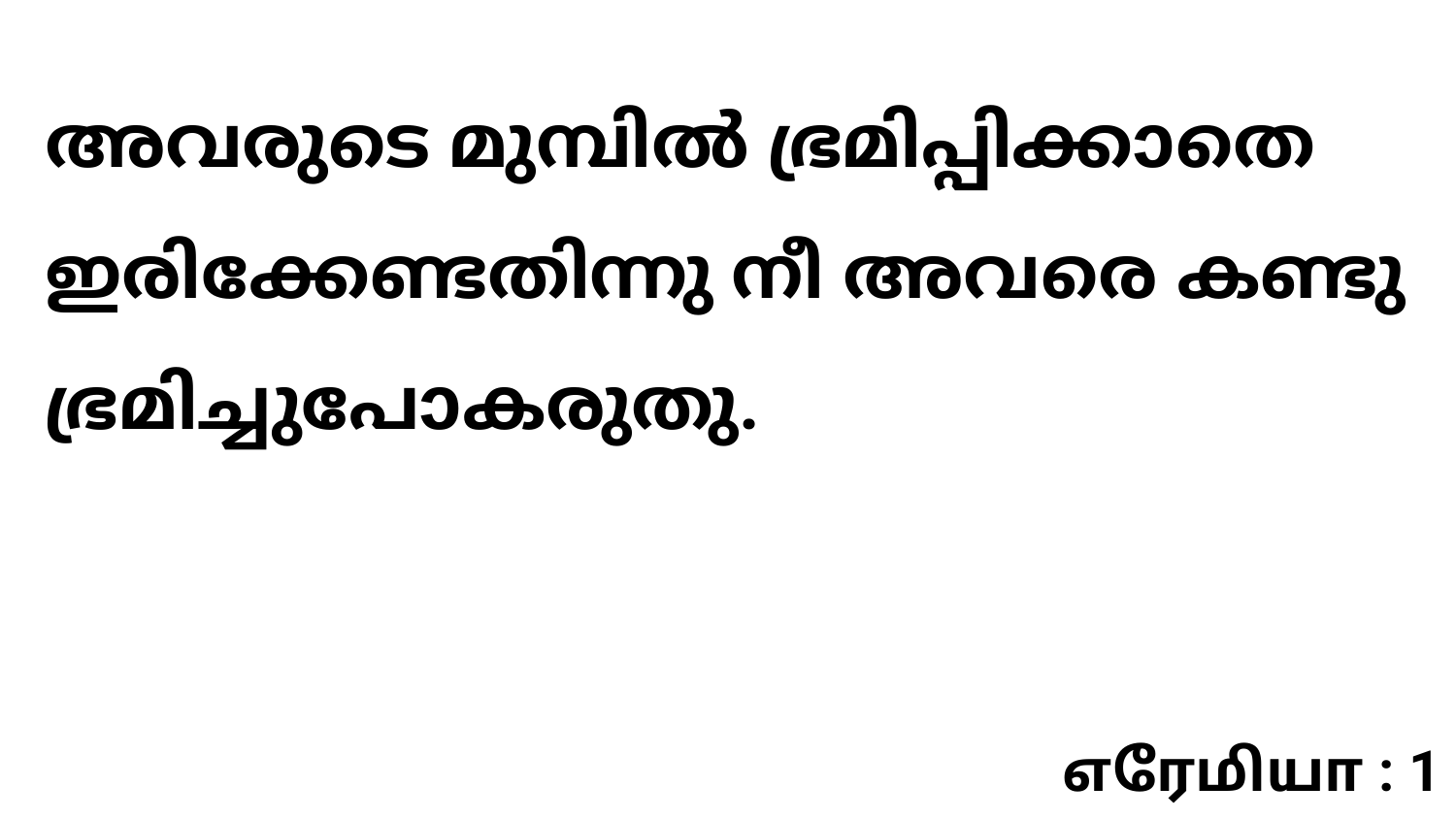

അവരുടെ മുമ്പിൽ ഭ്രമിപ്പിക്കാതെ ഇരിക്കേണ്ടതിന്നു നീ അവരെ കണ്ടു ഭ്രമിച്ചുപോകരുതു.
எரேமியா : 1